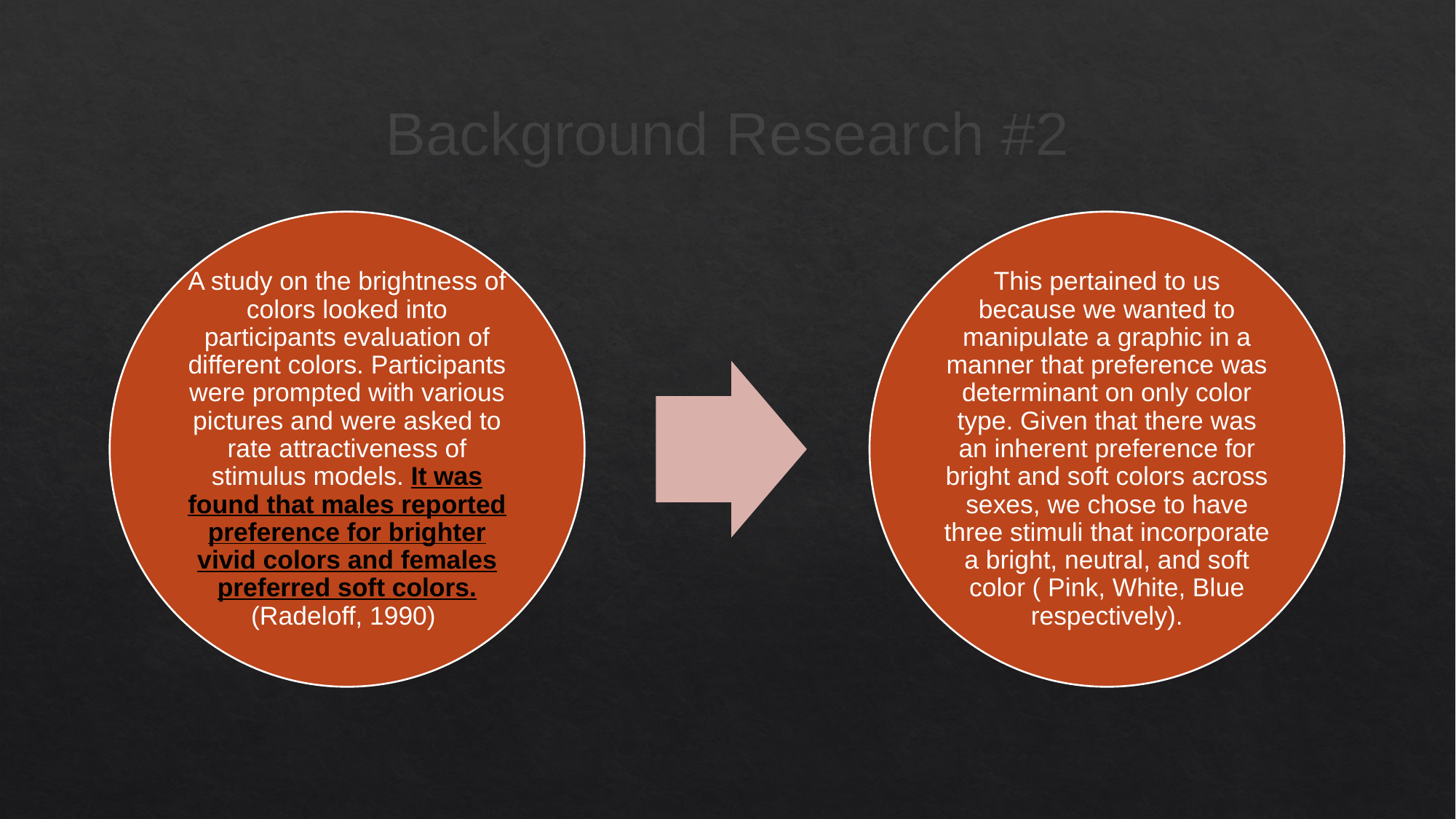

# Background Research #2
A study on the brightness of colors looked into participants evaluation of different colors. Participants were prompted with various pictures and were asked to rate attractiveness of stimulus models. It was found that males reported preference for brighter vivid colors and females preferred soft colors. (Radeloff, 1990)

This pertained to us because we wanted to manipulate a graphic in a manner that preference was determinant on only color type. Given that there was an inherent preference for bright and soft colors across sexes, we chose to have three stimuli that incorporate a bright, neutral, and soft color ( Pink, White, Blue respectively).